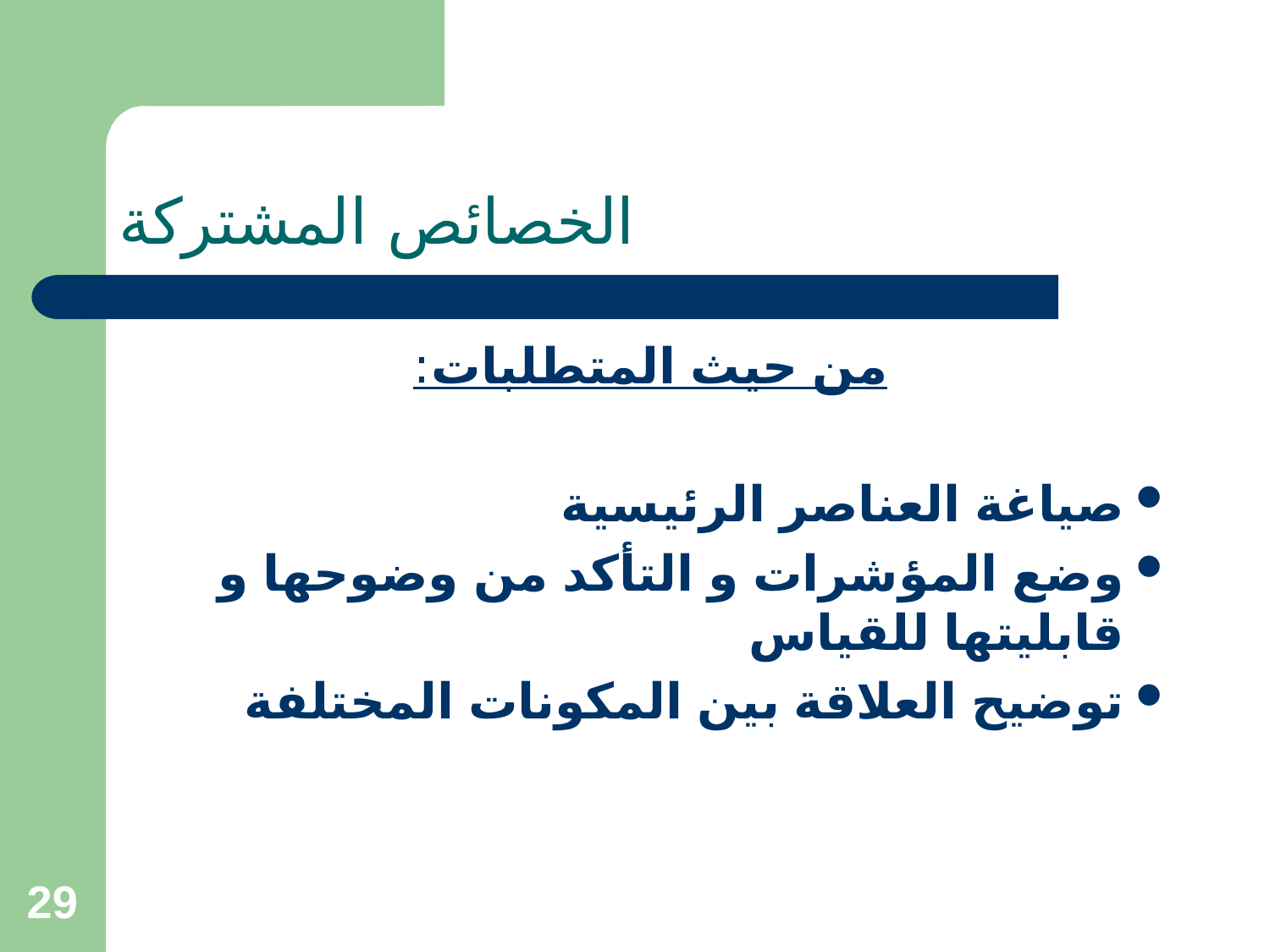

# الخصائص المشتركة
من حيث المتطلبات:

صياغة العناصر الرئيسية
وضع المؤشرات و التأكد من وضوحها و قابليتها للقياس
توضيح العلاقة بين المكونات المختلفة
29